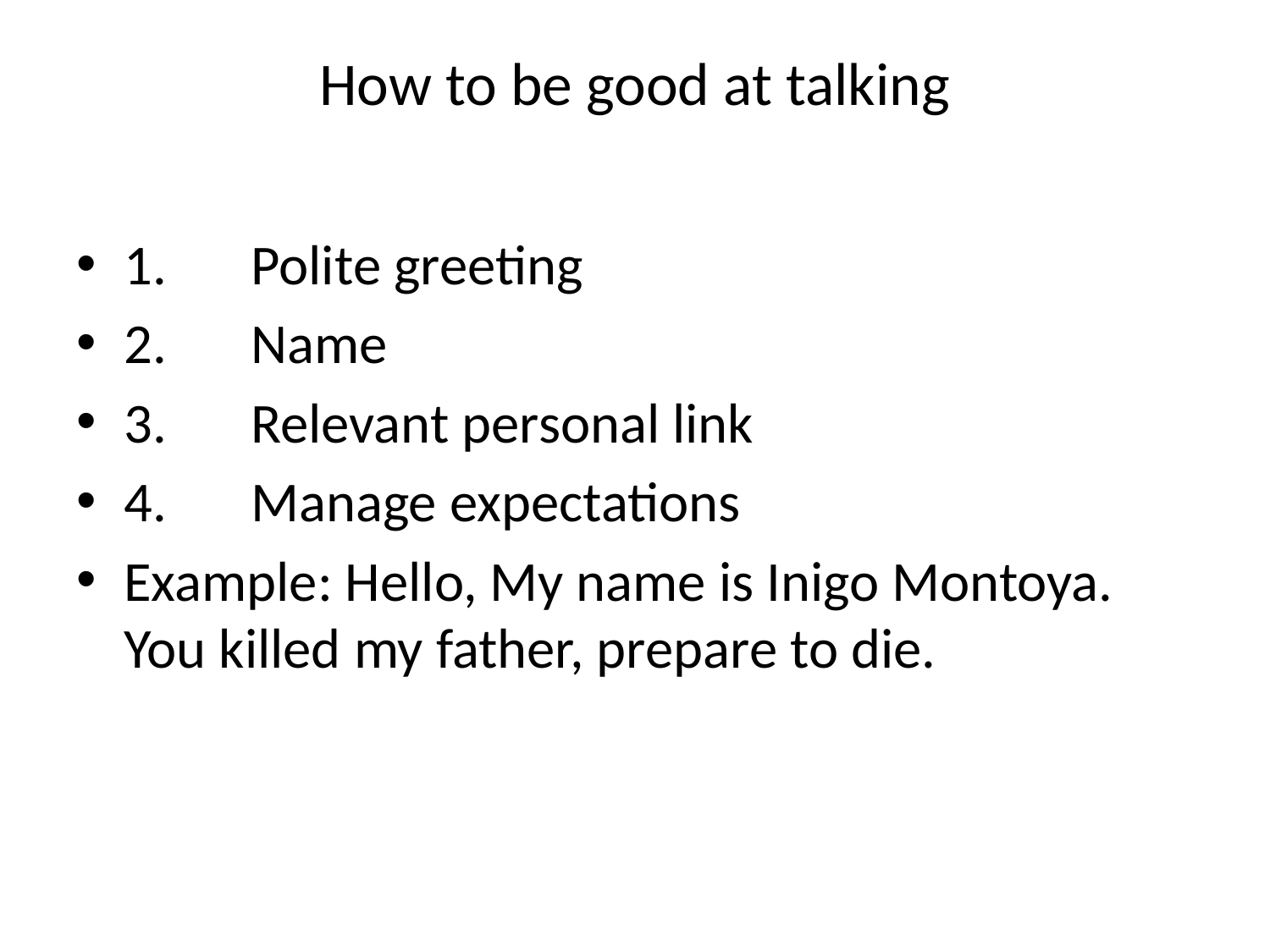

# How to be good at talking
1.	Polite greeting
2.	Name
3.	Relevant personal link
4.	Manage expectations
Example: Hello, My name is Inigo Montoya. You killed my father, prepare to die.